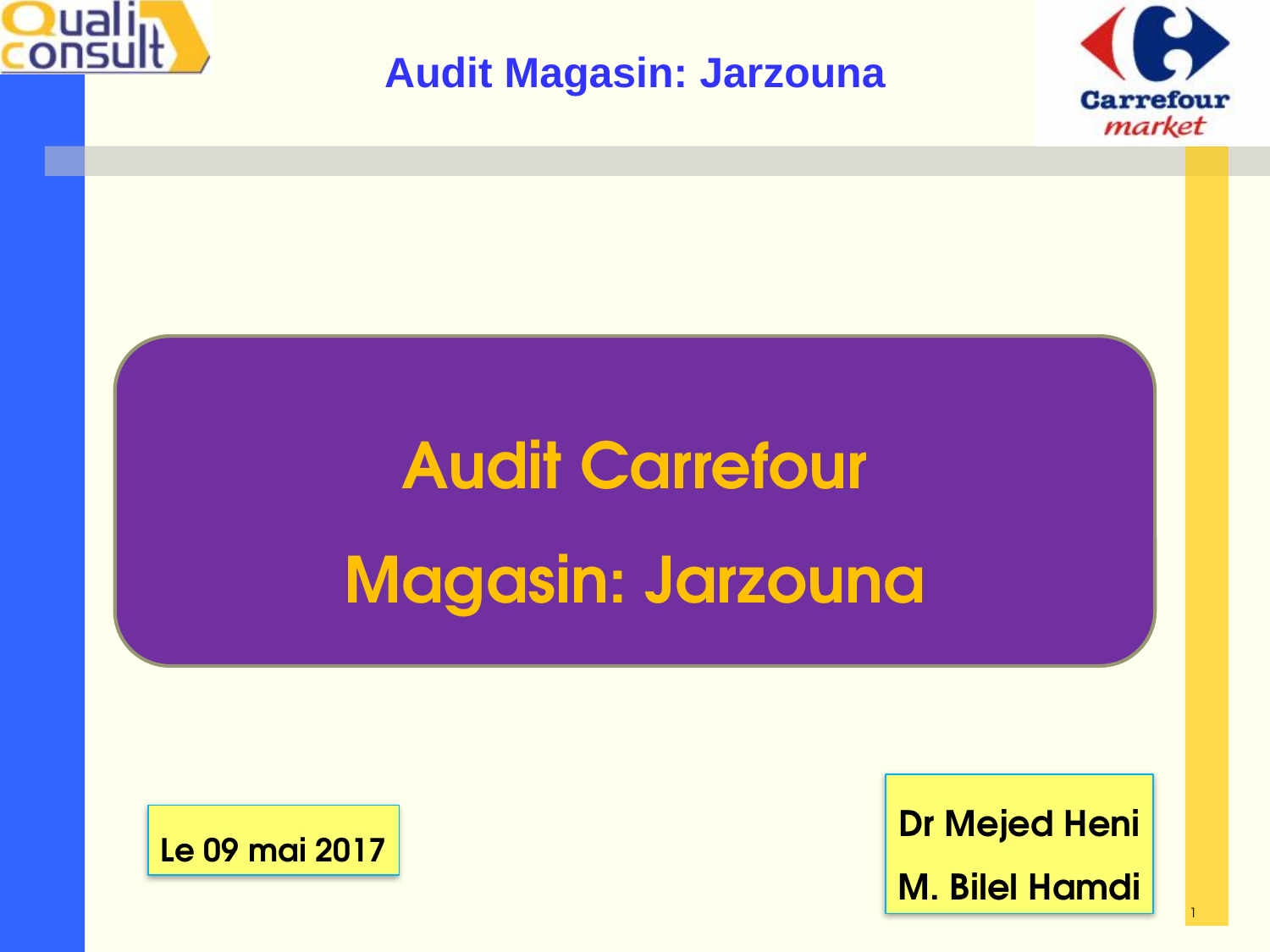

Audit Carrefour
Magasin: Jarzouna
Dr Mejed Heni
M. Bilel Hamdi
Le 09 mai 2017